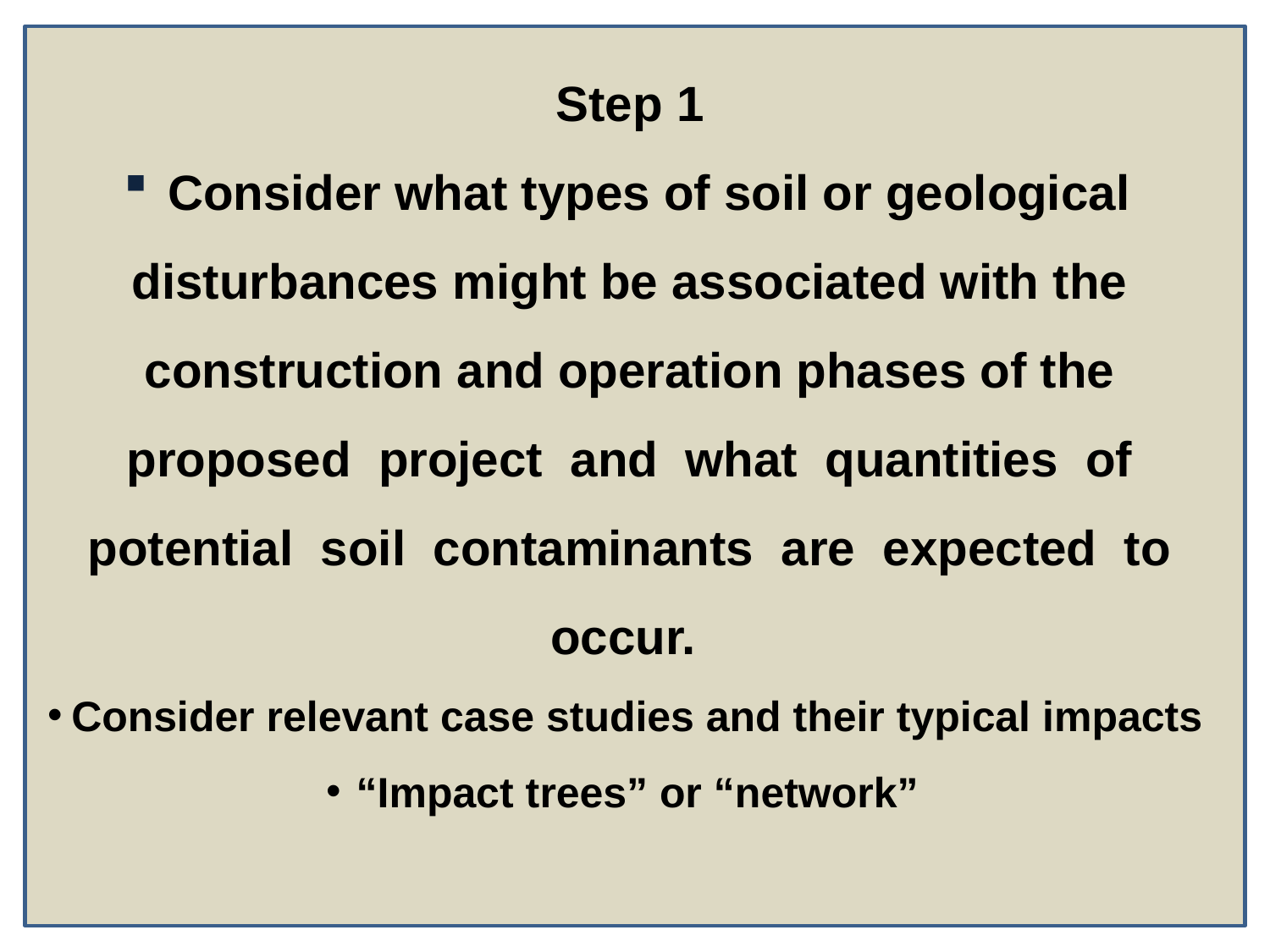

Step 1
 Consider what types of soil or geological disturbances might be associated with the construction and operation phases of the proposed  project  and  what  quantities  of potential  soil  contaminants  are  expected  to occur.
Consider relevant case studies and their typical impacts
“Impact trees” or “network”

35